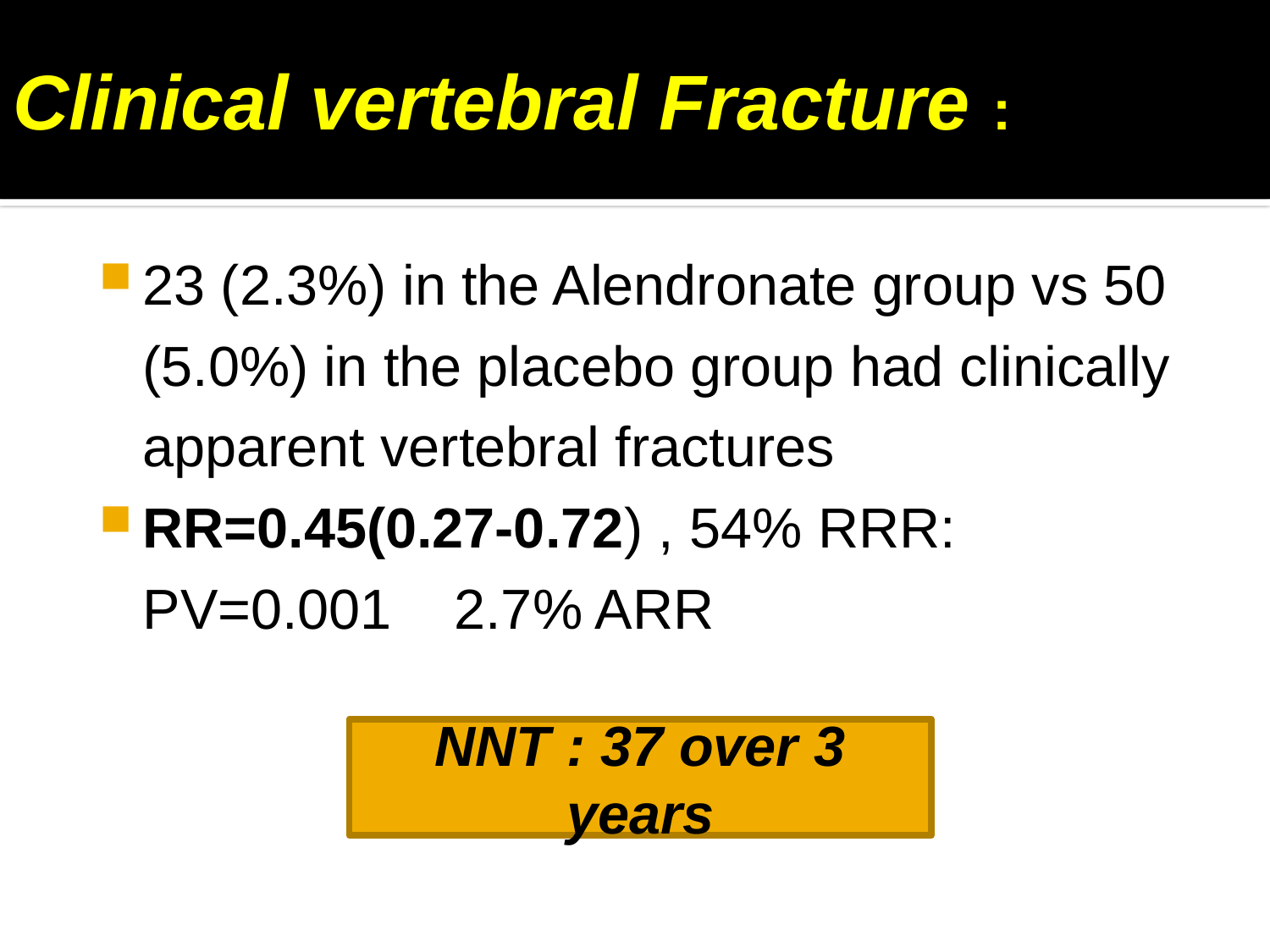

Clinical vertebral Fracture :
23 (2.3%) in the Alendronate group vs 50 (5.0%) in the placebo group had clinically apparent vertebral fractures
RR=0.45(0.27-0.72) , 54% RRR:   PV=0.001    2.7% ARR
NNT : 37 over 3 years